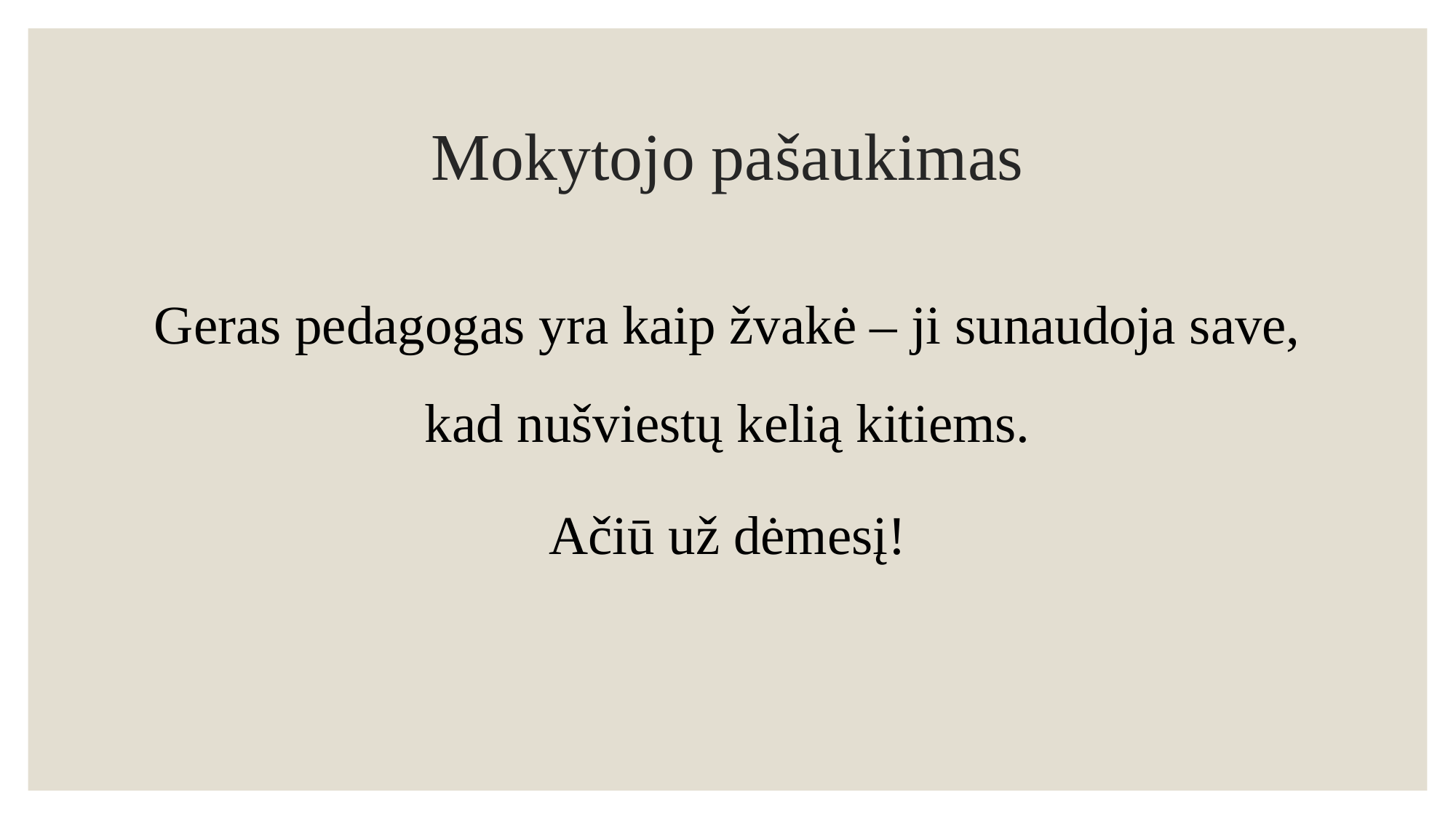

# Mokytojo pašaukimas
Geras pedagogas yra kaip žvakė – ji sunaudoja save, kad nušviestų kelią kitiems.
Ačiū už dėmesį!